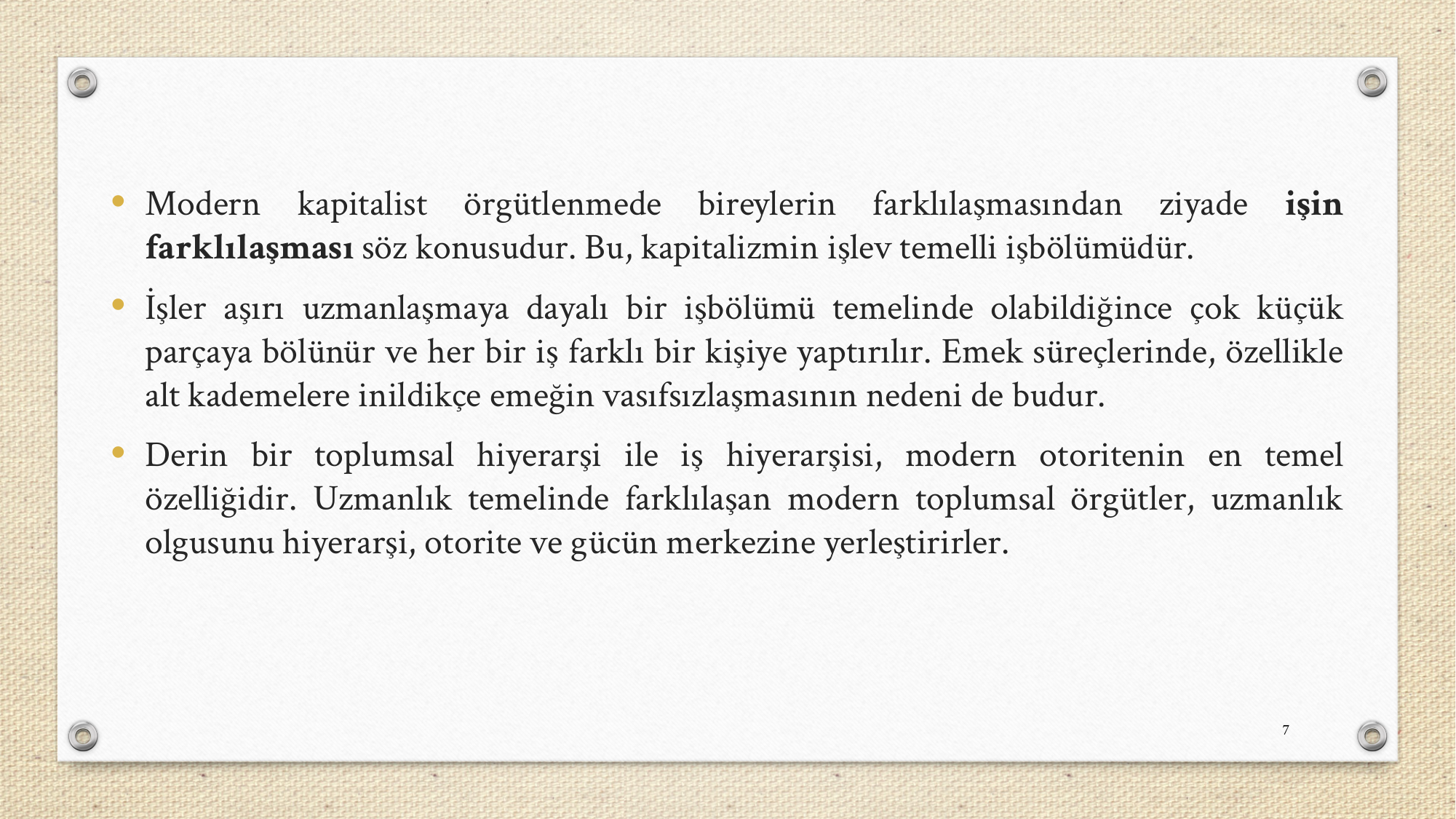

Modern kapitalist örgütlenmede bireylerin farklılaşmasından ziyade işin farklılaşması söz konusudur. Bu, kapitalizmin işlev temelli işbölümüdür.
İşler aşırı uzmanlaşmaya dayalı bir işbölümü temelinde olabildiğince çok küçük parçaya bölünür ve her bir iş farklı bir kişiye yaptırılır. Emek süreçlerinde, özellikle alt kademelere inildikçe emeğin vasıfsızlaşmasının nedeni de budur.
Derin bir toplumsal hiyerarşi ile iş hiyerarşisi, modern otoritenin en temel özelliğidir. Uzmanlık temelinde farklılaşan modern toplumsal örgütler, uzmanlık olgusunu hiyerarşi, otorite ve gücün merkezine yerleştirirler.
7